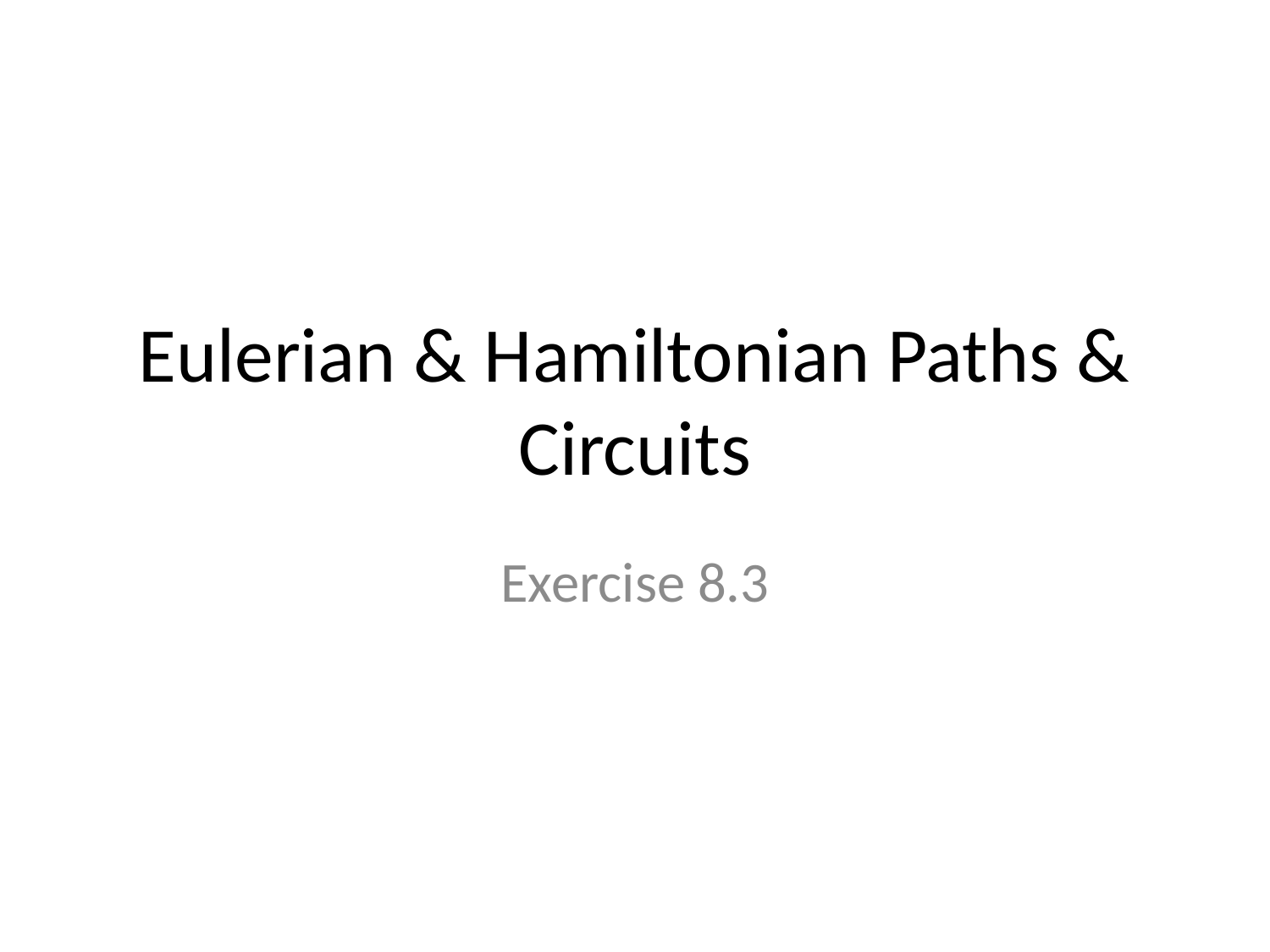

# Eulerian & Hamiltonian Paths & Circuits
Exercise 8.3